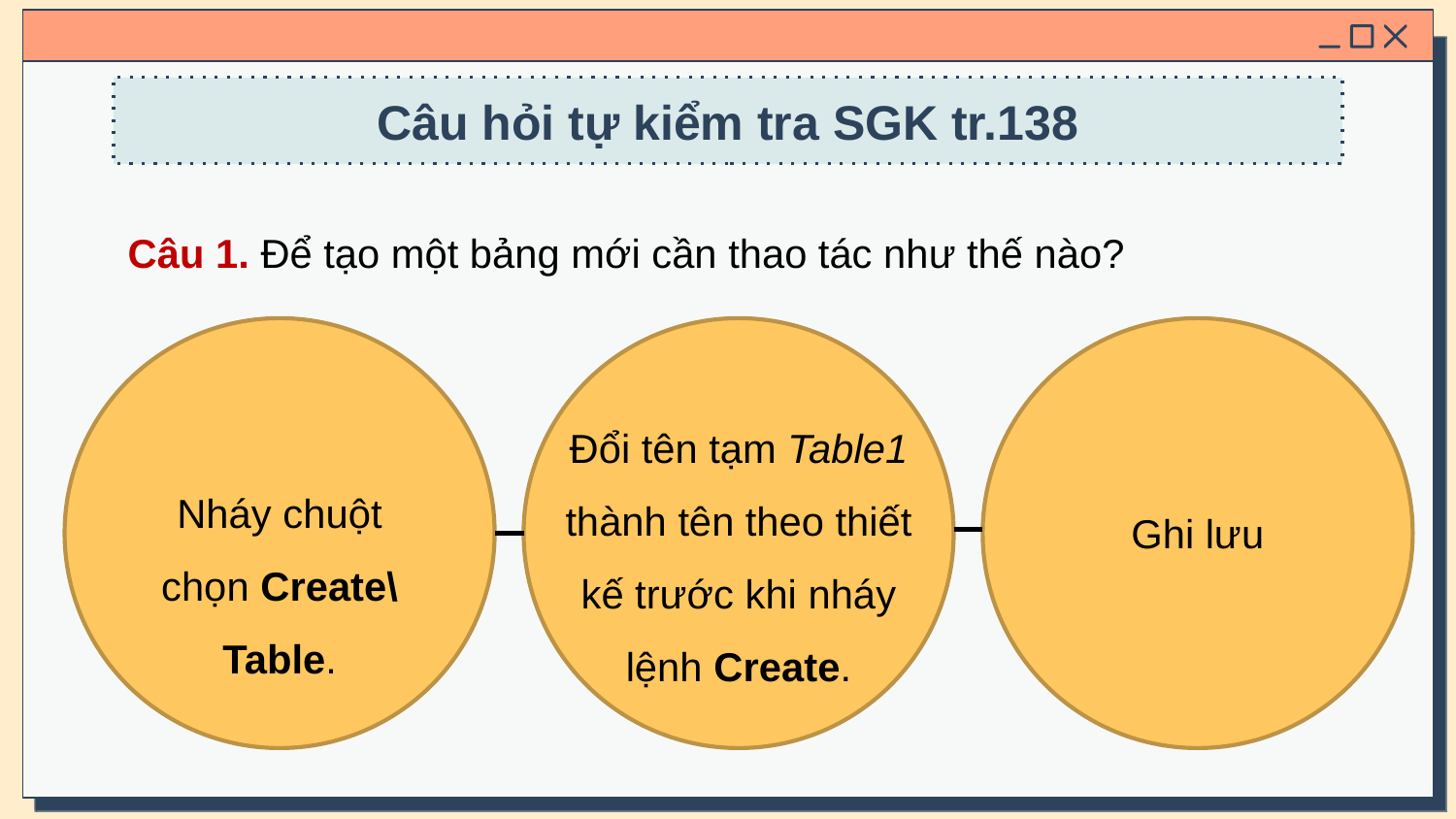

# Câu hỏi tự kiểm tra SGK tr.138
Câu 1. Để tạo một bảng mới cần thao tác như thế nào?

Ghi lưu

Nháy chuột chọn Create\Table.

Đổi tên tạm Table1 thành tên theo thiết kế trước khi nháy lệnh Create.